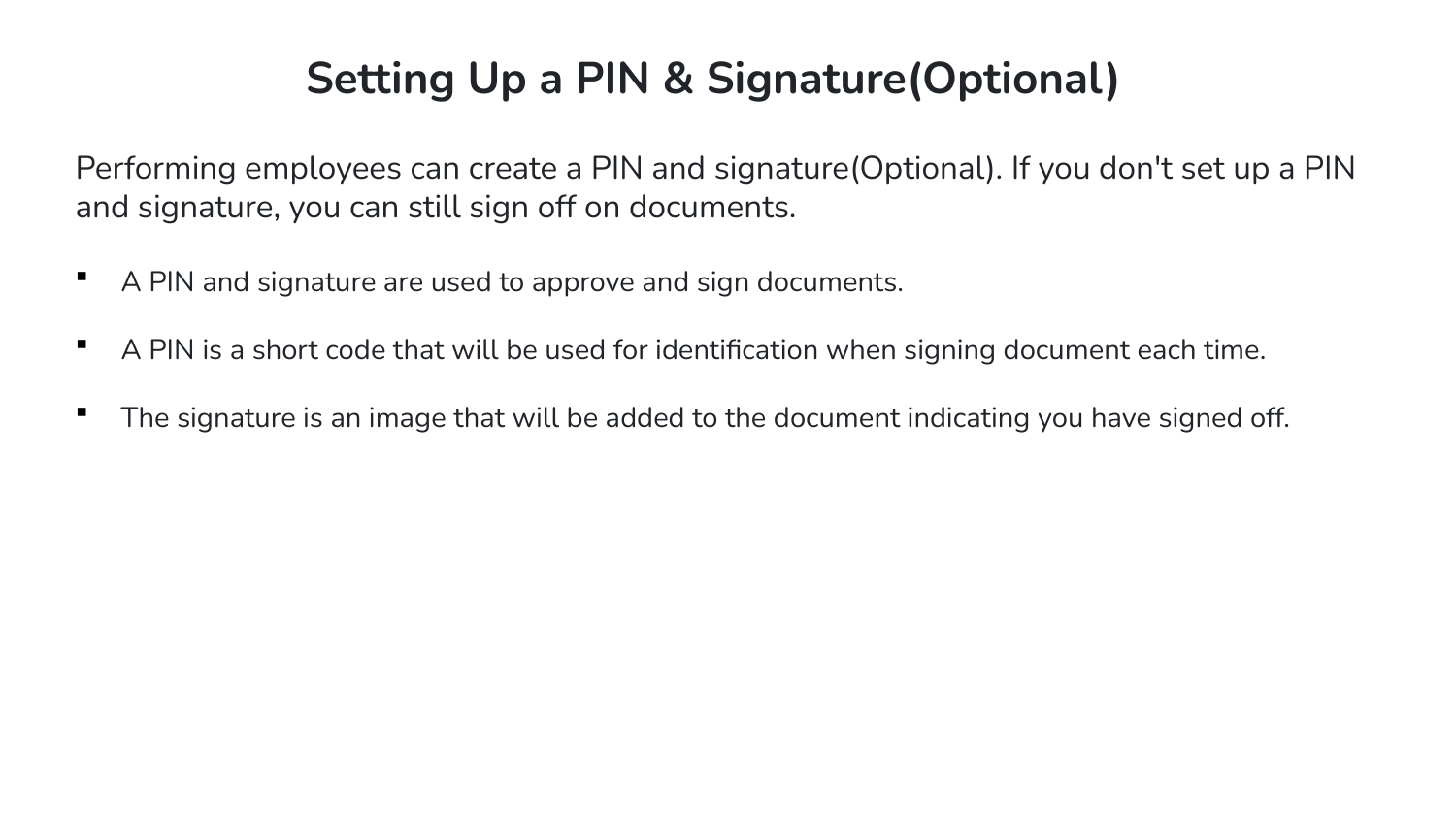

Setting Up a PIN & Signature(Optional)
Performing employees can create a PIN and signature(Optional). If you don't set up a PIN and signature, you can still sign off on documents.

A PIN and signature are used to approve and sign documents.

A PIN is a short code that will be used for identification when signing document each time.

The signature is an image that will be added to the document indicating you have signed off.